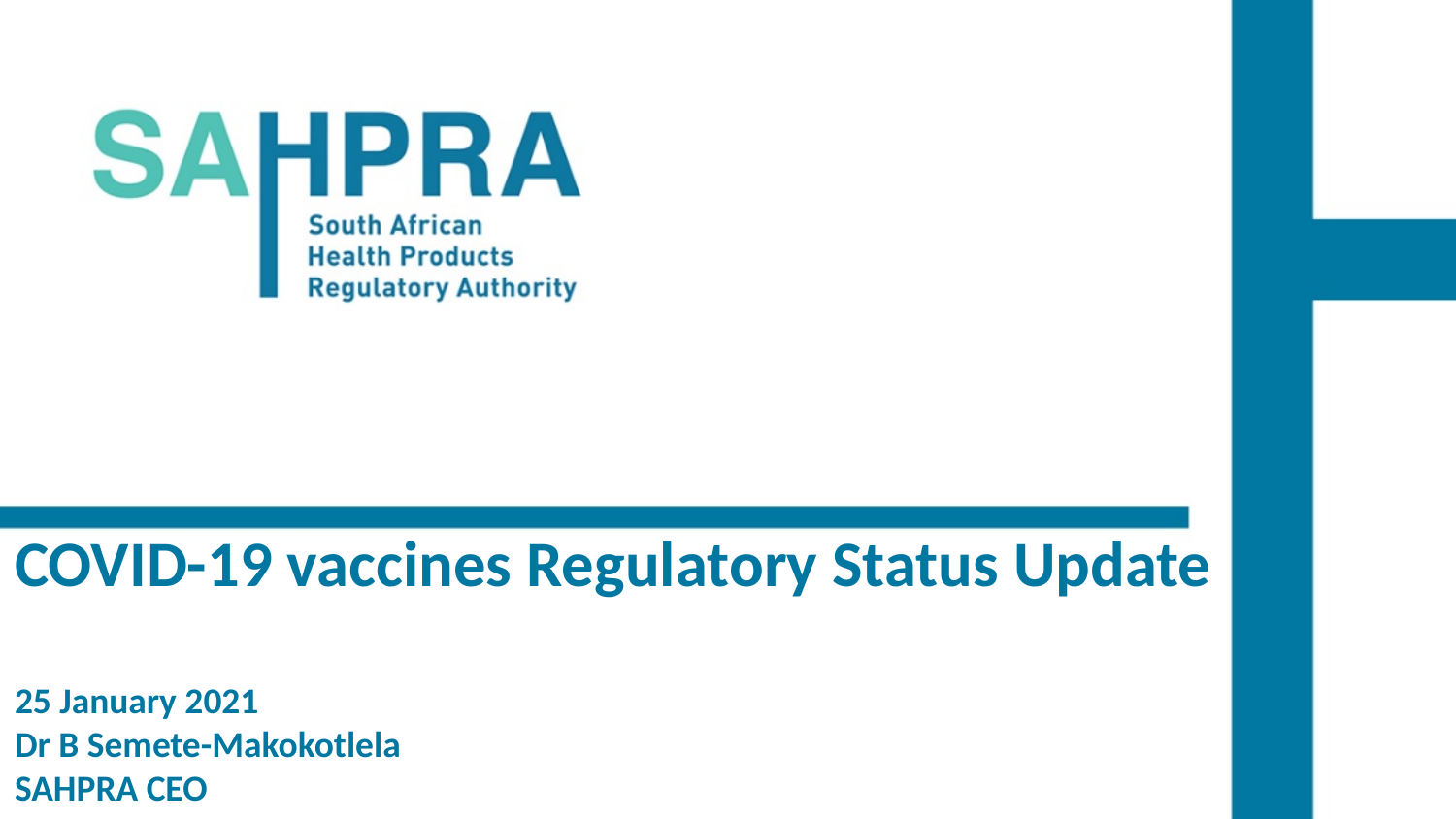

# COVID-19 vaccines Regulatory Status Update 25 January 2021 Dr B Semete-Makokotlela SAHPRA CEO